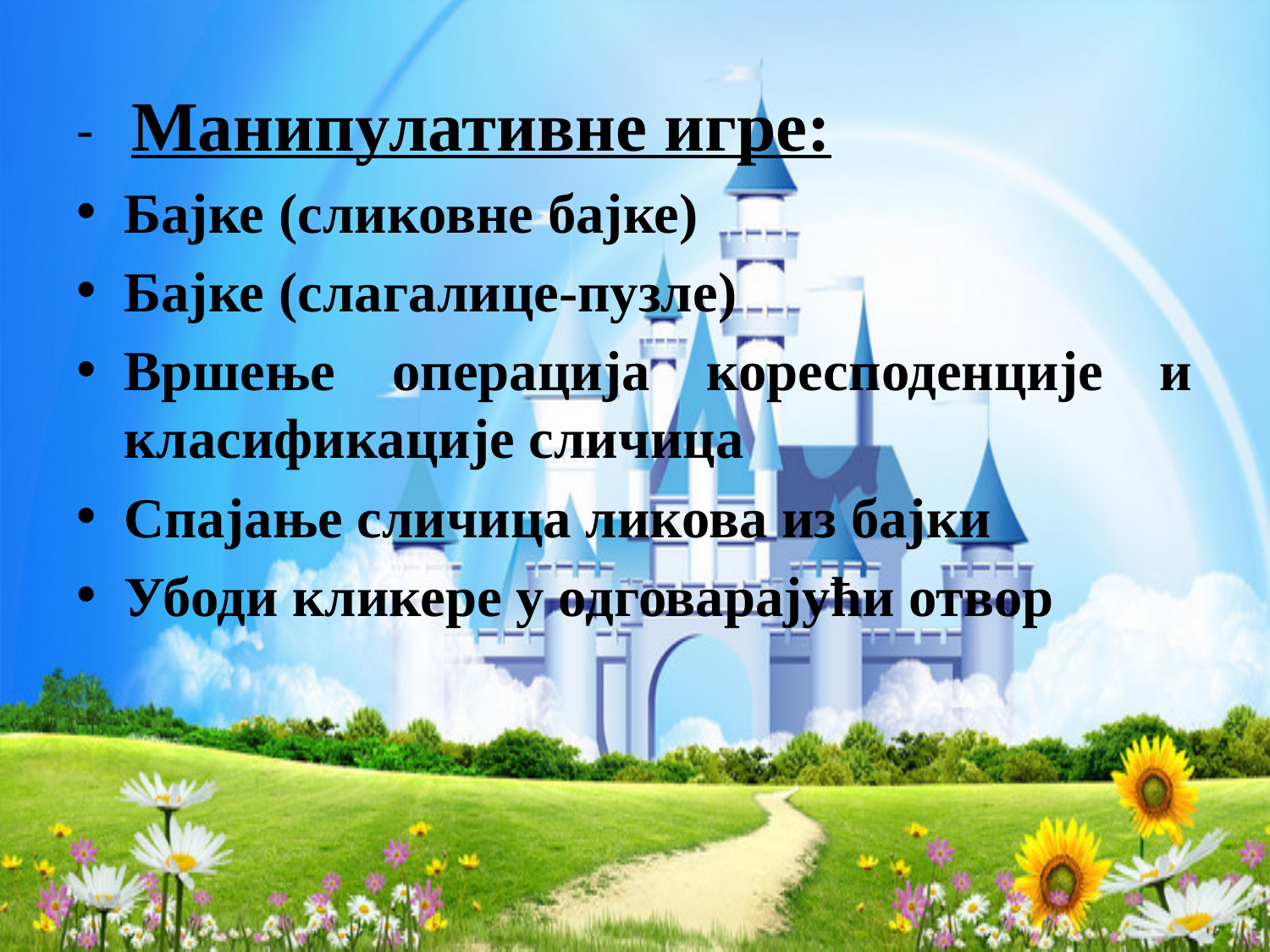

-   Манипулативне игре:
Бајке (сликовне бајке)
Бајке (слагалице-пузле)
Вршење операција коресподенције и класификације сличица
Спајање сличица ликова из бајки
Убоди кликере у одговарајући отвор